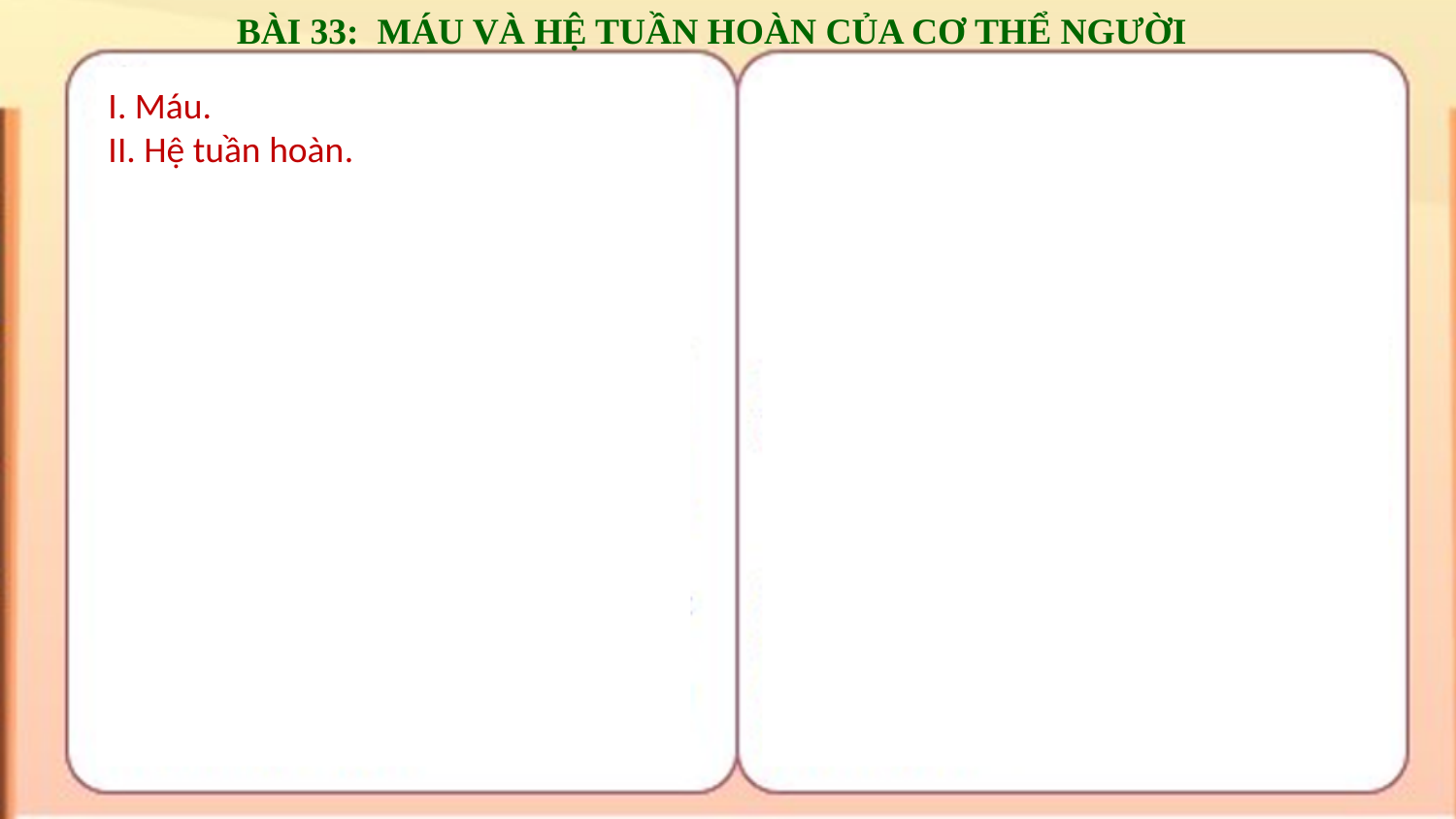

BÀI 33:  MÁU VÀ HỆ TUẦN HOÀN CỦA CƠ THỂ NGƯỜI
I. Máu.
II. Hệ tuần hoàn.